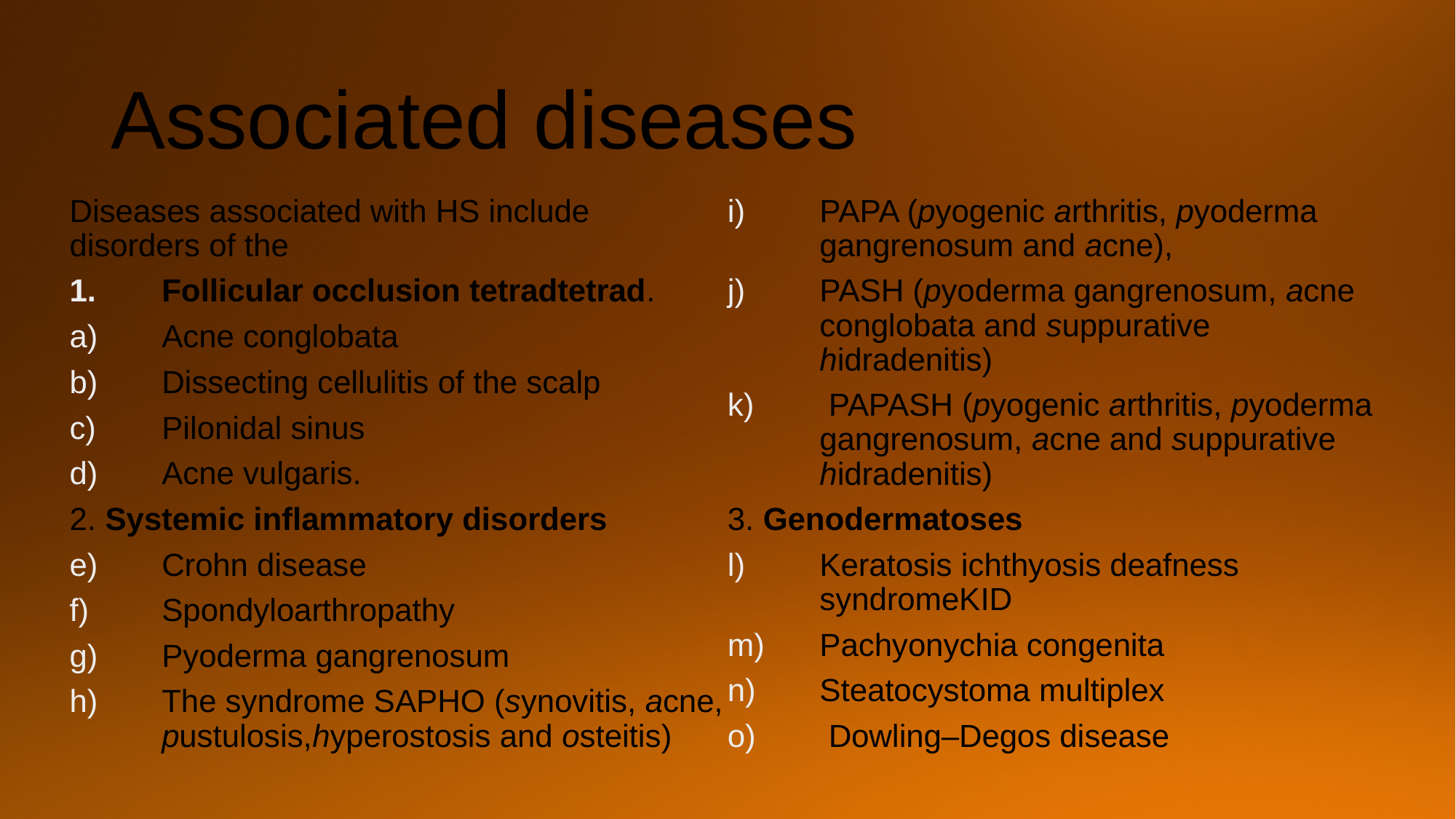

# Associated diseases
Diseases associated with HS include disorders of the
Follicular occlusion tetradtetrad.
Acne conglobata
Dissecting cellulitis of the scalp
Pilonidal sinus
Acne vulgaris.
2. Systemic inflammatory disorders
Crohn disease
Spondyloarthropathy
Pyoderma gangrenosum
The syndrome SAPHO (synovitis, acne, pustulosis,hyperostosis and osteitis)
PAPA (pyogenic arthritis, pyoderma gangrenosum and acne),
PASH (pyoderma gangrenosum, acne conglobata and suppurative hidradenitis)
 PAPASH (pyogenic arthritis, pyoderma gangrenosum, acne and suppurative hidradenitis)
3. Genodermatoses
Keratosis ichthyosis deafness syndromeKID
Pachyonychia congenita
Steatocystoma multiplex
 Dowling–Degos disease